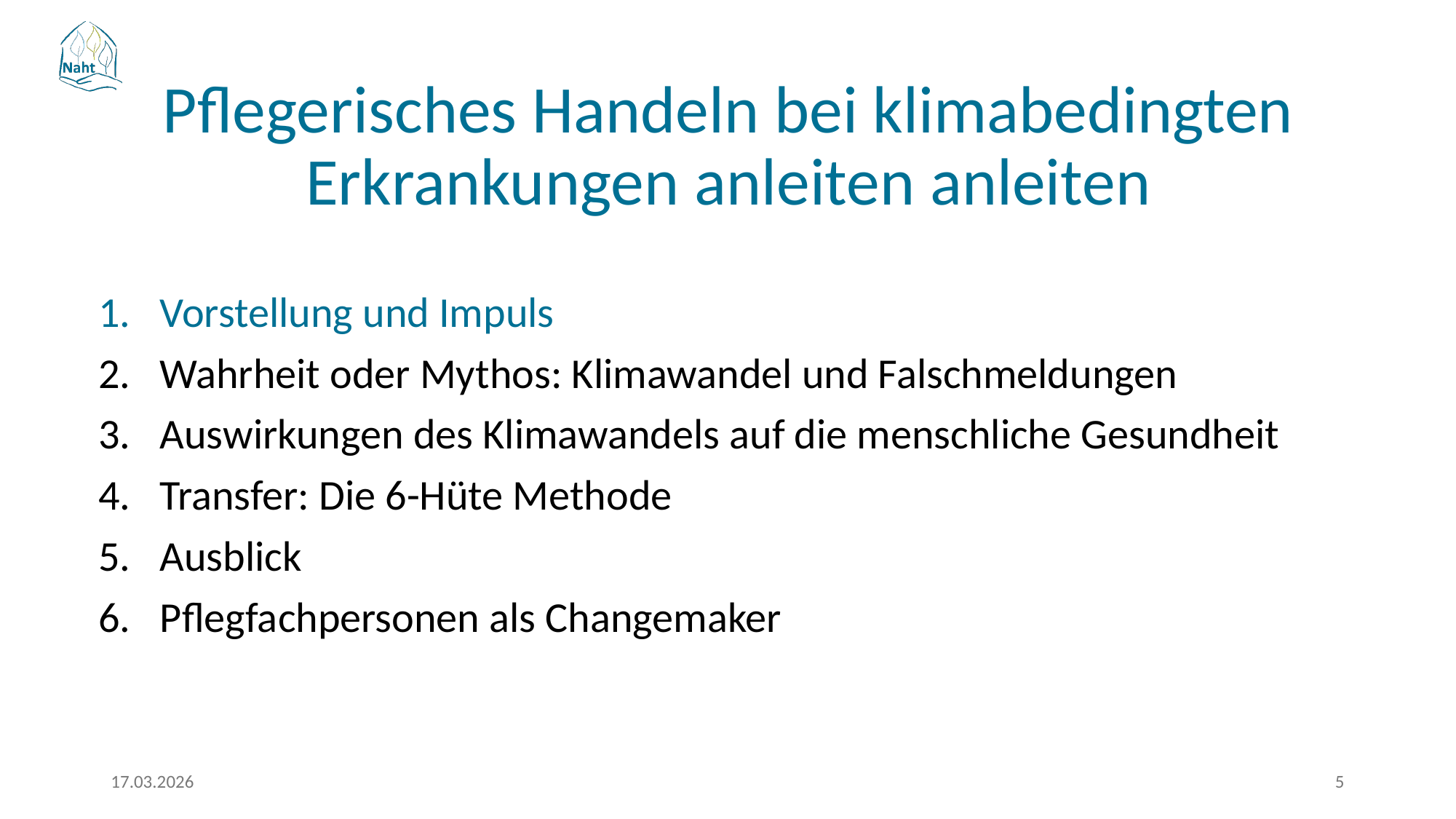

# Pflegerisches Handeln bei klimabedingten Erkrankungen anleiten anleiten
Vorstellung und Impuls
Wahrheit oder Mythos: Klimawandel und Falschmeldungen
Auswirkungen des Klimawandels auf die menschliche Gesundheit
Transfer: Die 6-Hüte Methode
Ausblick
Pflegfachpersonen als Changemaker

17.03.2026
5